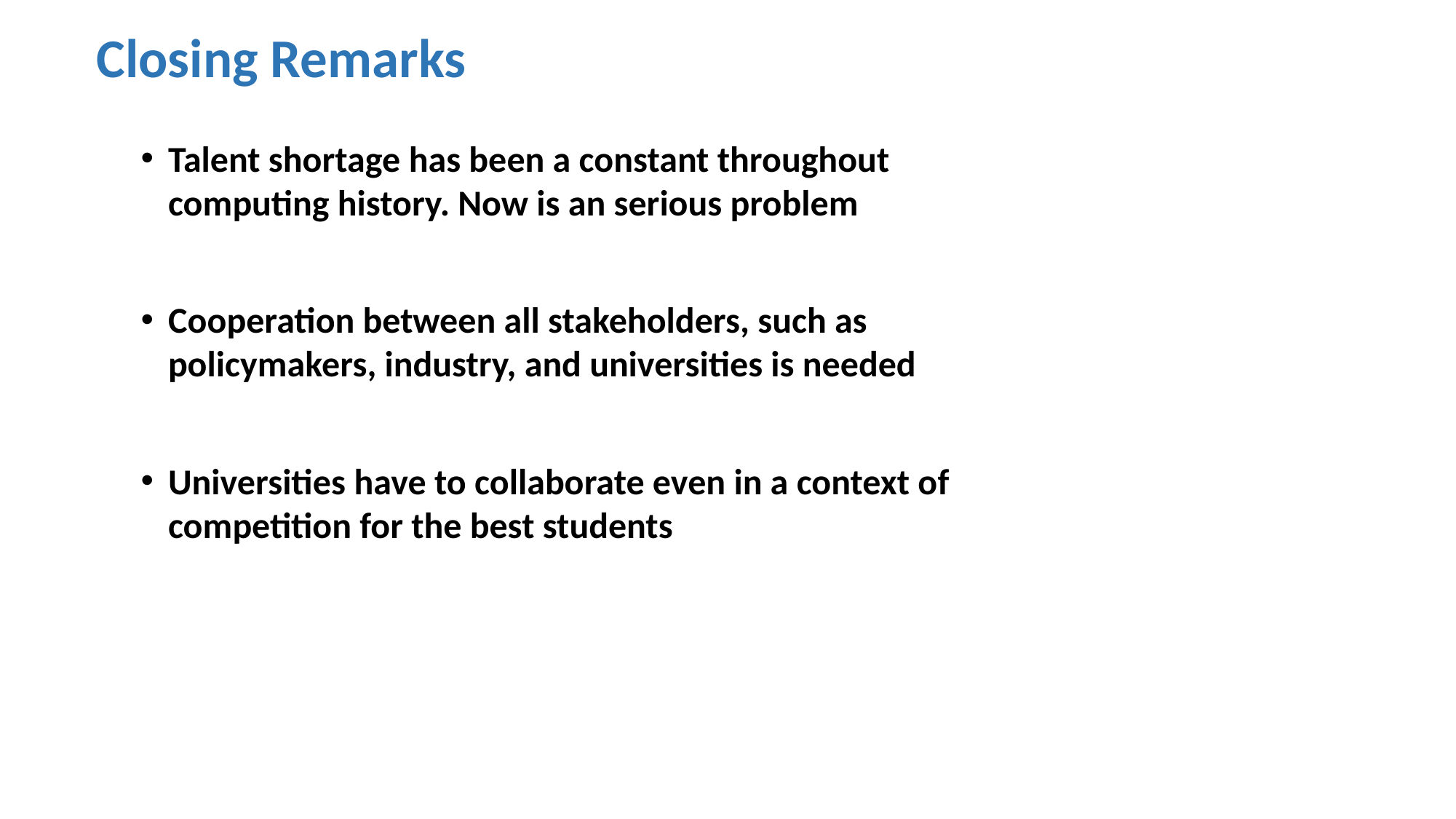

# Closing Remarks
Talent shortage has been a constant throughout computing history. Now is an serious problem

Cooperation between all stakeholders, such as policymakers, industry, and universities is needed

Universities have to collaborate even in a context of competition for the best students